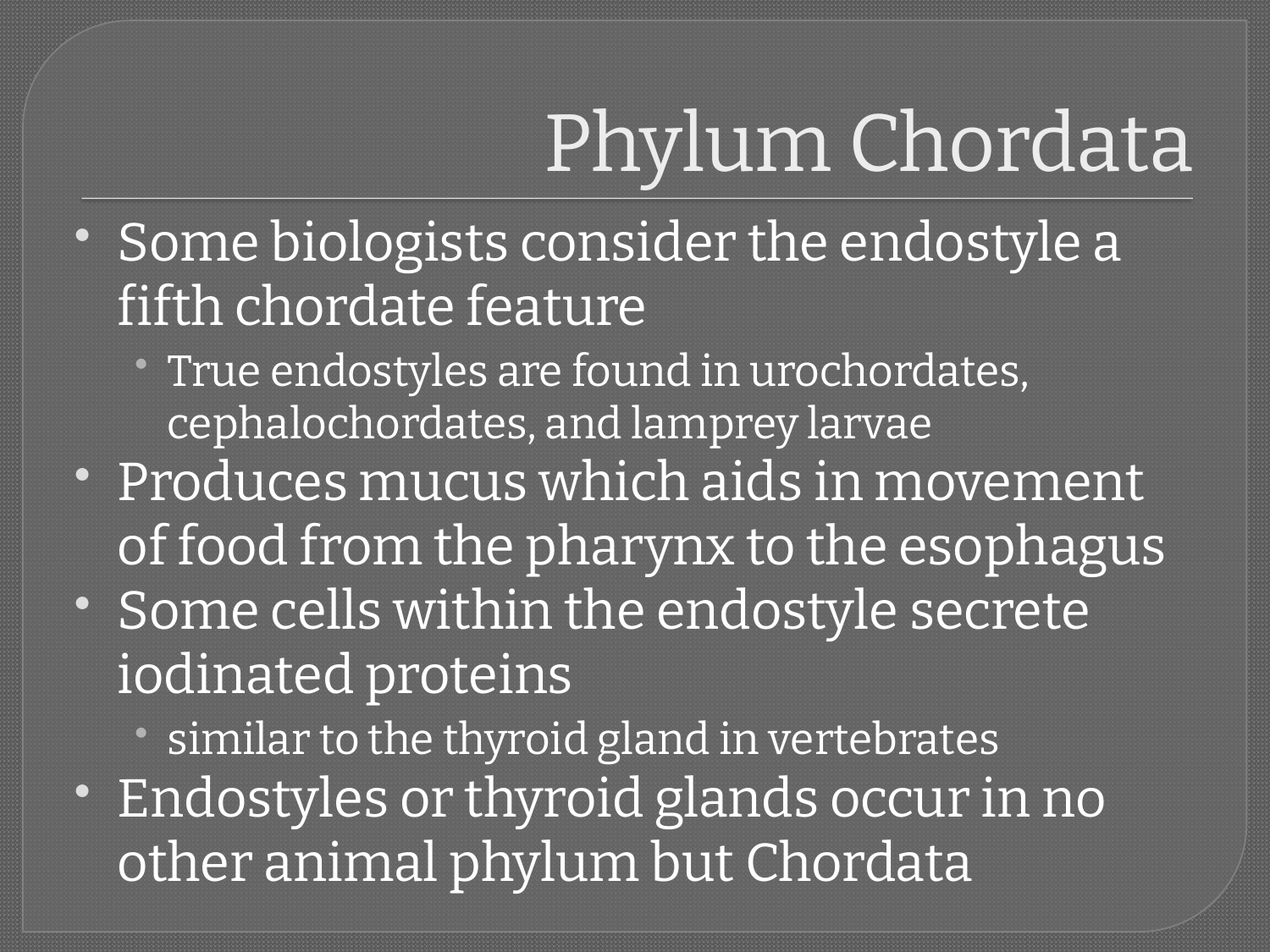

# Phylum Chordata
Some biologists consider the endostyle a fifth chordate feature
True endostyles are found in urochordates, cephalochordates, and lamprey larvae
Produces mucus which aids in movement of food from the pharynx to the esophagus
Some cells within the endostyle secrete iodinated proteins
similar to the thyroid gland in vertebrates
Endostyles or thyroid glands occur in no other animal phylum but Chordata